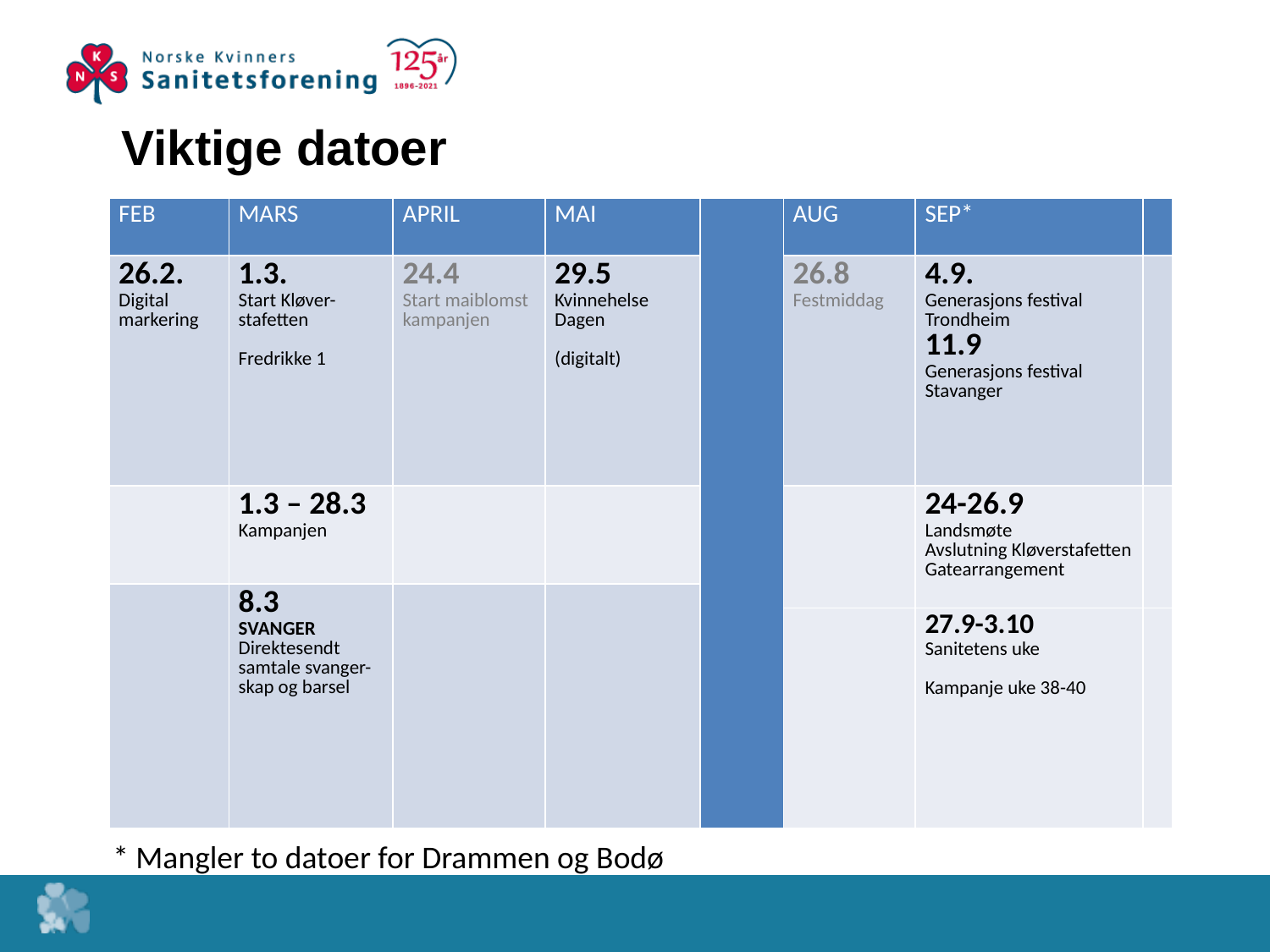

# Viktige datoer
| FEB | MARS | APRIL | MAI |  | AUG | SEP\* |  |
| --- | --- | --- | --- | --- | --- | --- | --- |
| 26.2. Digital markering | 1.3. Start Kløver-stafetten Fredrikke 1 | 24.4 Start maiblomst kampanjen | 29.5 Kvinnehelse Dagen (digitalt) |  | 26.8 Festmiddag | 4.9. Generasjons festival Trondheim 11.9 Generasjons festival Stavanger |  |
|  | 1.3 – 28.3 Kampanjen |  |  |  |  | 24-26.9 Landsmøte Avslutning Kløverstafetten Gatearrangement |  |
|  | 8.3 SVANGER Direktesendt samtale svanger-skap og barsel |  |  |  |  |  |  |
|  |  |  |  |  |  | 27.9-3.10 Sanitetens uke Kampanje uke 38-40 |  |
* Mangler to datoer for Drammen og Bodø